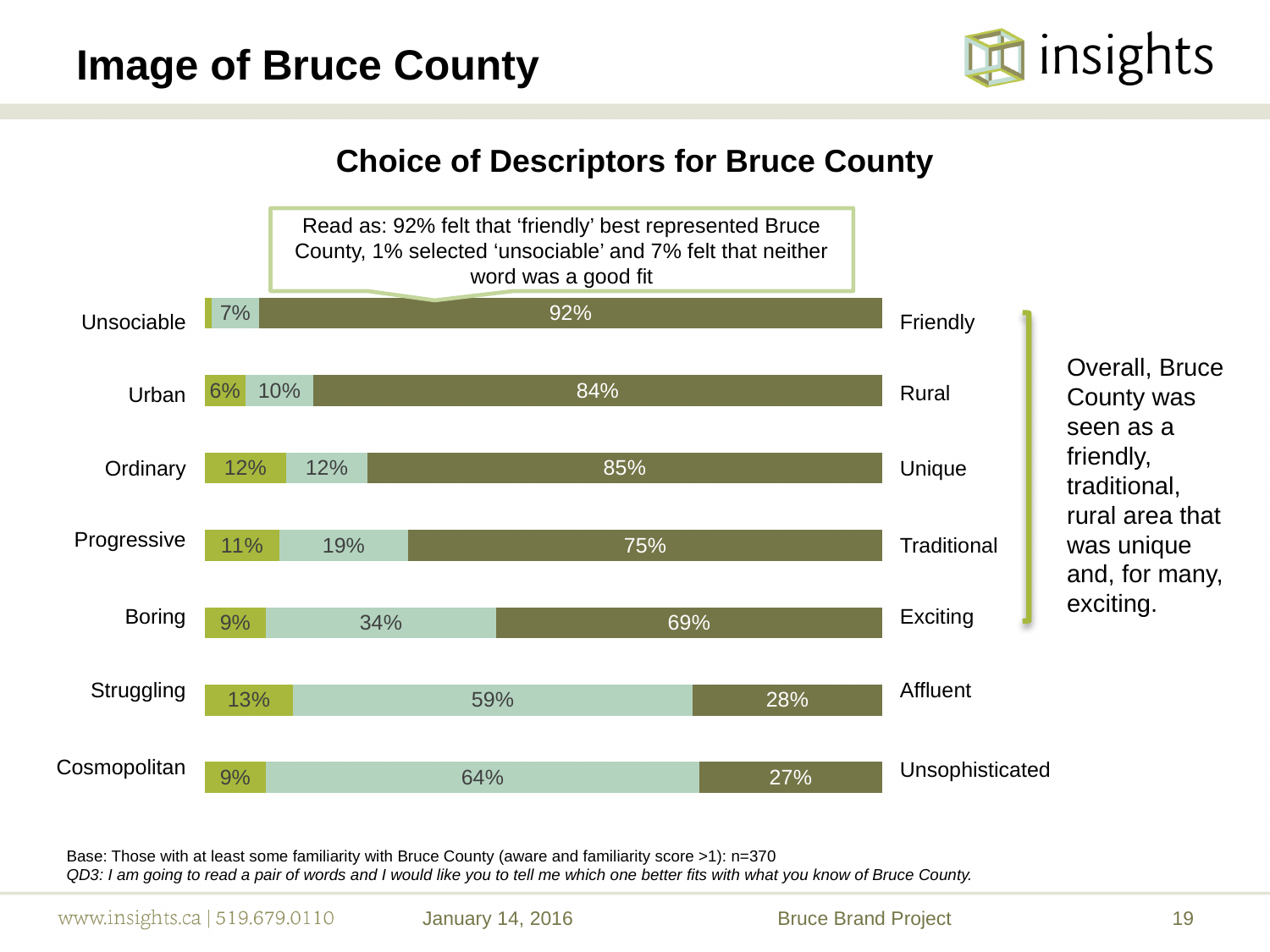

# Image of Bruce County
Choice of Descriptors for Bruce County
Read as: 92% felt that ‘friendly’ best represented Bruce County, 1% selected ‘unsociable’ and 7% felt that neither word was a good fit

### Chart

| Category | Series 1 | Series 2 | Series 3 |
|---|---|---|---|
| Cosmopolitan | 0.09000000000000002 | 0.6400000000000008 | 0.27 |
| Struggling | 0.13 | 0.59 | 0.2800000000000001 |
| Boring | 0.09000000000000002 | 0.34 | 0.57 |
| Progressive | 0.11 | 0.19 | 0.7000000000000006 |
| Ordinary | 0.12000000000000002 | 0.12000000000000002 | 0.7600000000000008 |
| Urban | 0.06000000000000003 | 0.1 | 0.8400000000000006 |
| Unsociable | 0.010000000000000005 | 0.07000000000000002 | 0.92 |
| Unsociable |
| --- |
| Urban |
| Ordinary |
| Progressive |
| Boring |
| Struggling |
| Cosmopolitan |
| Friendly |
| --- |
| Rural |
| Unique |
| Traditional |
| Exciting |
| Affluent |
| Unsophisticated |

Overall, Bruce County was seen as a friendly, traditional, rural area that was unique and, for many, exciting.
Base: Those with at least some familiarity with Bruce County (aware and familiarity score >1): n=370
QD3: I am going to read a pair of words and I would like you to tell me which one better fits with what you know of Bruce County.
January 14, 2016
Bruce Brand Project
19